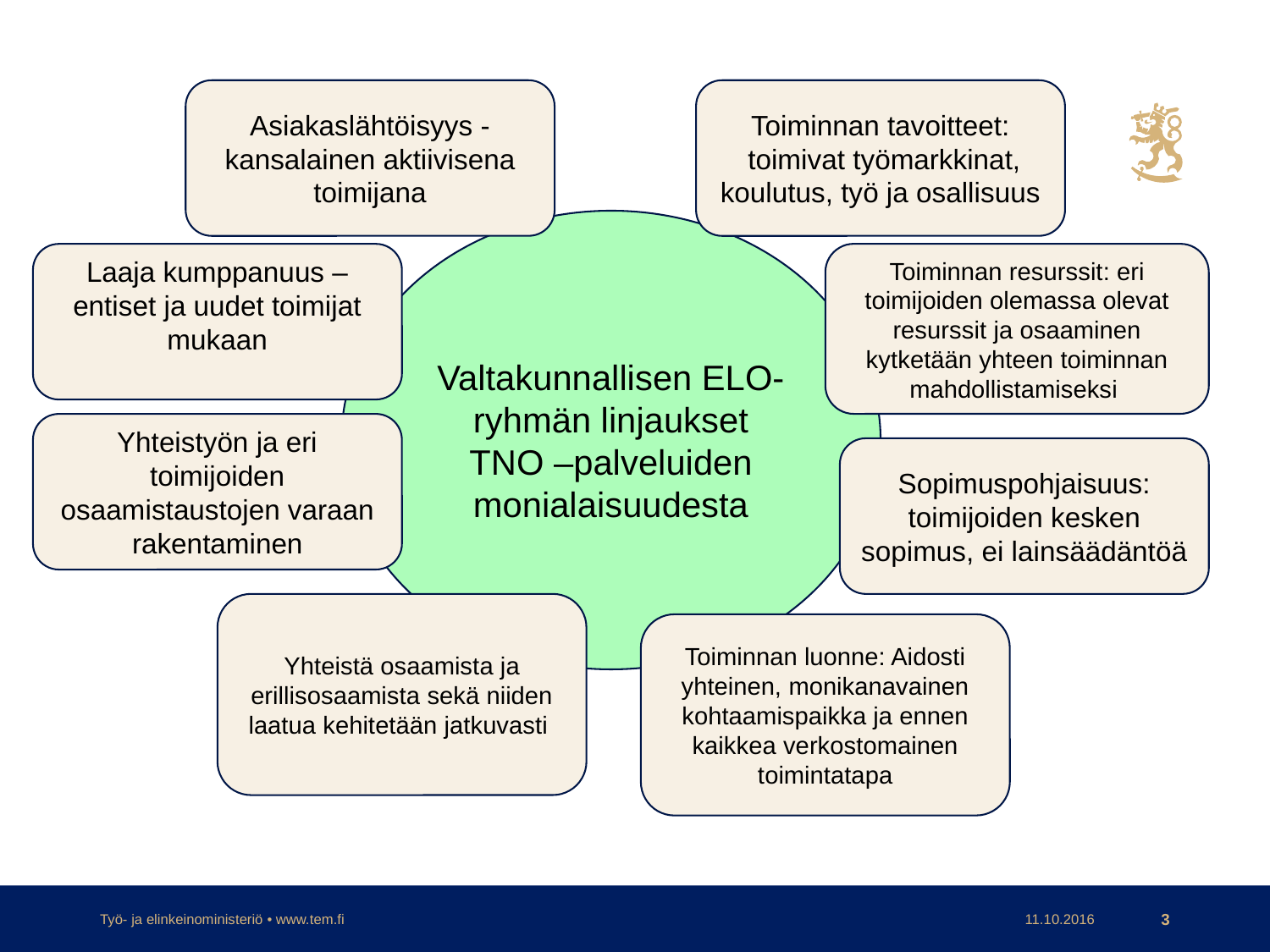

Asiakaslähtöisyys - kansalainen aktiivisena toimijana
Toiminnan tavoitteet:
 toimivat työmarkkinat, koulutus, työ ja osallisuus
Valtakunnallisen ELO- ryhmän linjaukset TNO –palveluiden monialaisuudesta
Laaja kumppanuus – entiset ja uudet toimijat mukaan

Toiminnan resurssit: eri toimijoiden olemassa olevat resurssit ja osaaminen kytketään yhteen toiminnan mahdollistamiseksi

Yhteistyön ja eri toimijoiden osaamistaustojen varaan rakentaminen
Sopimuspohjaisuus: toimijoiden kesken sopimus, ei lainsäädäntöä
Yhteistä osaamista ja erillisosaamista sekä niiden laatua kehitetään jatkuvasti
Toiminnan luonne: Aidosti yhteinen, monikanavainen kohtaamispaikka ja ennen kaikkea verkostomainen toimintatapa
Työ- ja elinkeinoministeriö • www.tem.fi
11.10.2016
3